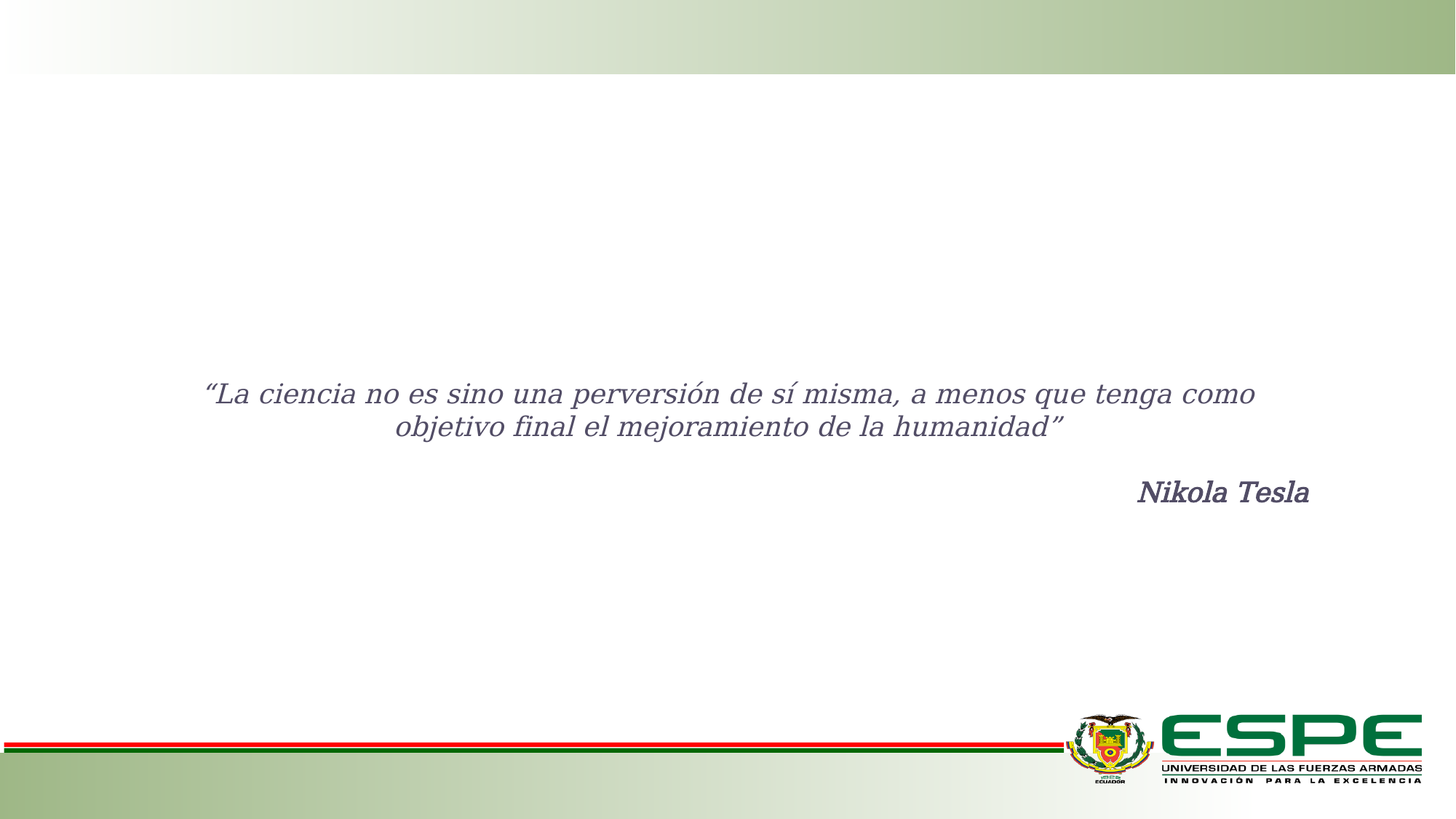

“La ciencia no es sino una perversión de sí misma, a menos que tenga como objetivo final el mejoramiento de la humanidad”

Nikola Tesla